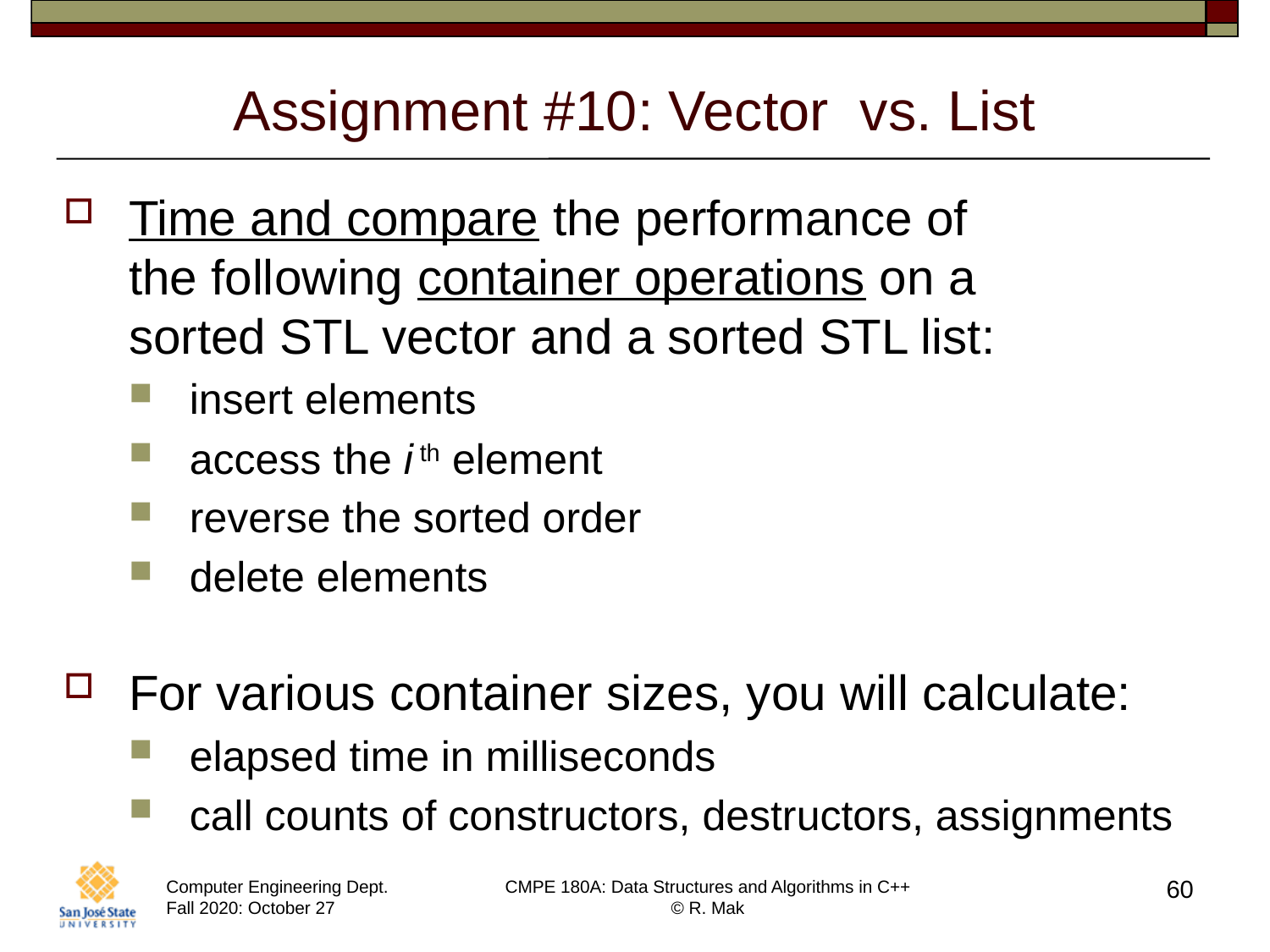

# Assignment #10: Vector  vs. List
Time and compare the performance of
the following container operations on a
sorted STL vector and a sorted STL list:
insert elements
access the i th element
reverse the sorted order
delete elements

For various container sizes, you will calculate:
elapsed time in milliseconds
call counts of constructors, destructors, assignments
60